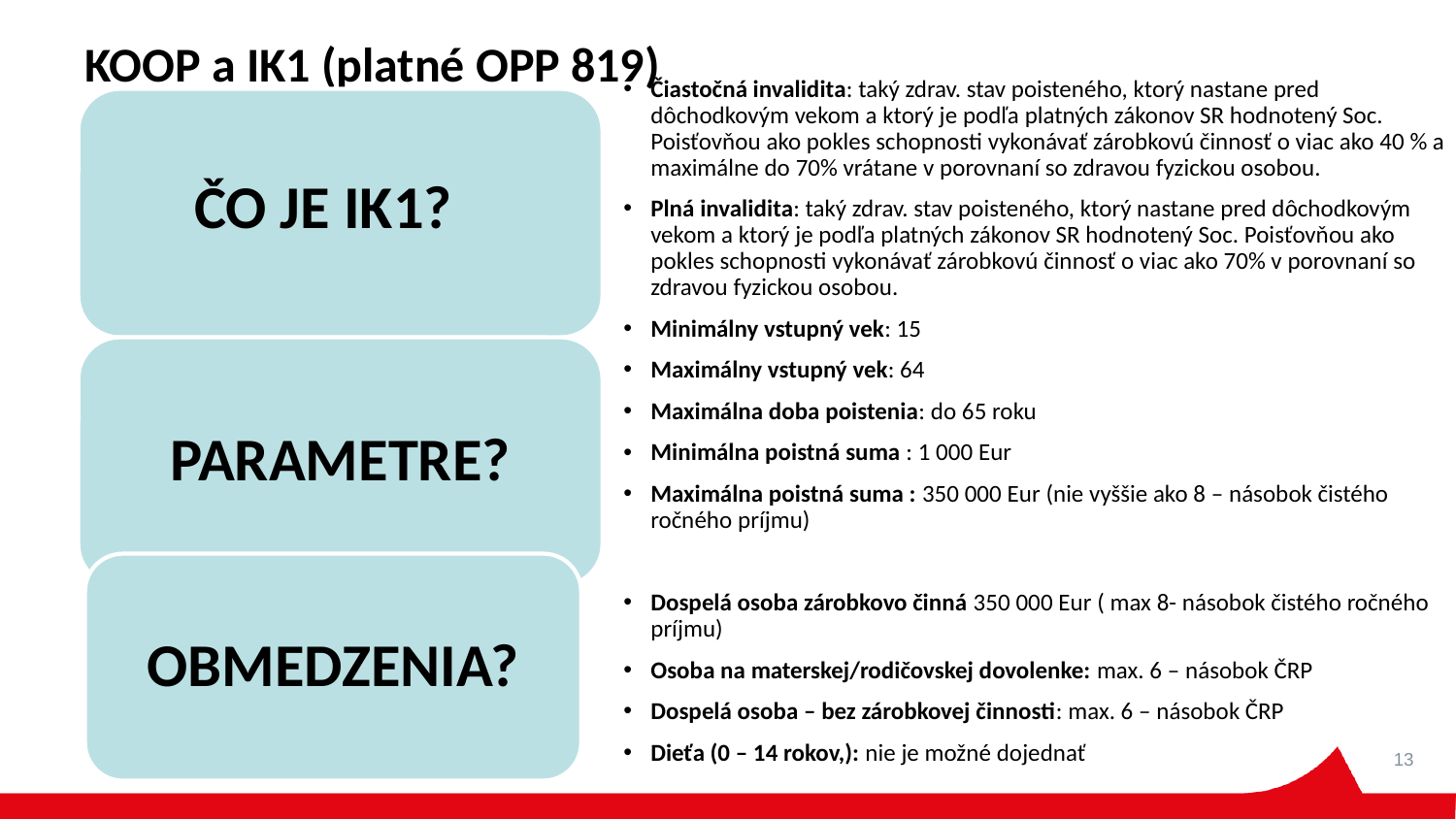

# KOOP a IK1 (platné OPP 819)
Čiastočná invalidita: taký zdrav. stav poisteného, ktorý nastane pred dôchodkovým vekom a ktorý je podľa platných zákonov SR hodnotený Soc. Poisťovňou ako pokles schopnosti vykonávať zárobkovú činnosť o viac ako 40 % a maximálne do 70% vrátane v porovnaní so zdravou fyzickou osobou.
Plná invalidita: taký zdrav. stav poisteného, ktorý nastane pred dôchodkovým vekom a ktorý je podľa platných zákonov SR hodnotený Soc. Poisťovňou ako pokles schopnosti vykonávať zárobkovú činnosť o viac ako 70% v porovnaní so zdravou fyzickou osobou.
Minimálny vstupný vek: 15
Maximálny vstupný vek: 64
Maximálna doba poistenia: do 65 roku
Minimálna poistná suma : 1 000 Eur
Maximálna poistná suma : 350 000 Eur (nie vyššie ako 8 – násobok čistého ročného príjmu)

Dospelá osoba zárobkovo činná 350 000 Eur ( max 8- násobok čistého ročného príjmu)
Osoba na materskej/rodičovskej dovolenke: max. 6 – násobok ČRP
Dospelá osoba – bez zárobkovej činnosti: max. 6 – násobok ČRP
Dieťa (0 – 14 rokov,): nie je možné dojednať

ČO JE IK1?

PARAMETRE?

OBMEDZENIA?